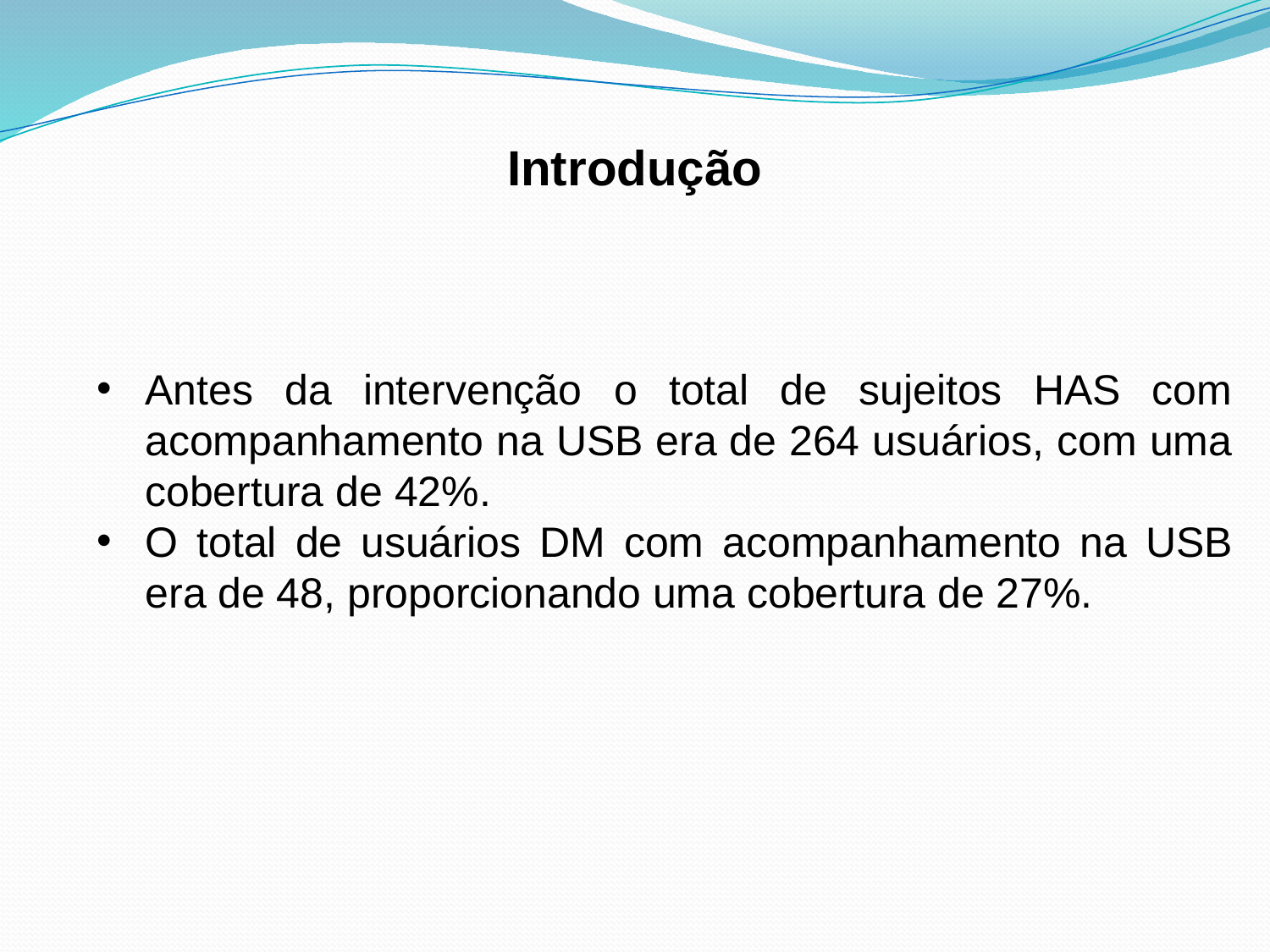

# Introdução
Antes da intervenção o total de sujeitos HAS com acompanhamento na USB era de 264 usuários, com uma cobertura de 42%.
O total de usuários DM com acompanhamento na USB era de 48, proporcionando uma cobertura de 27%.